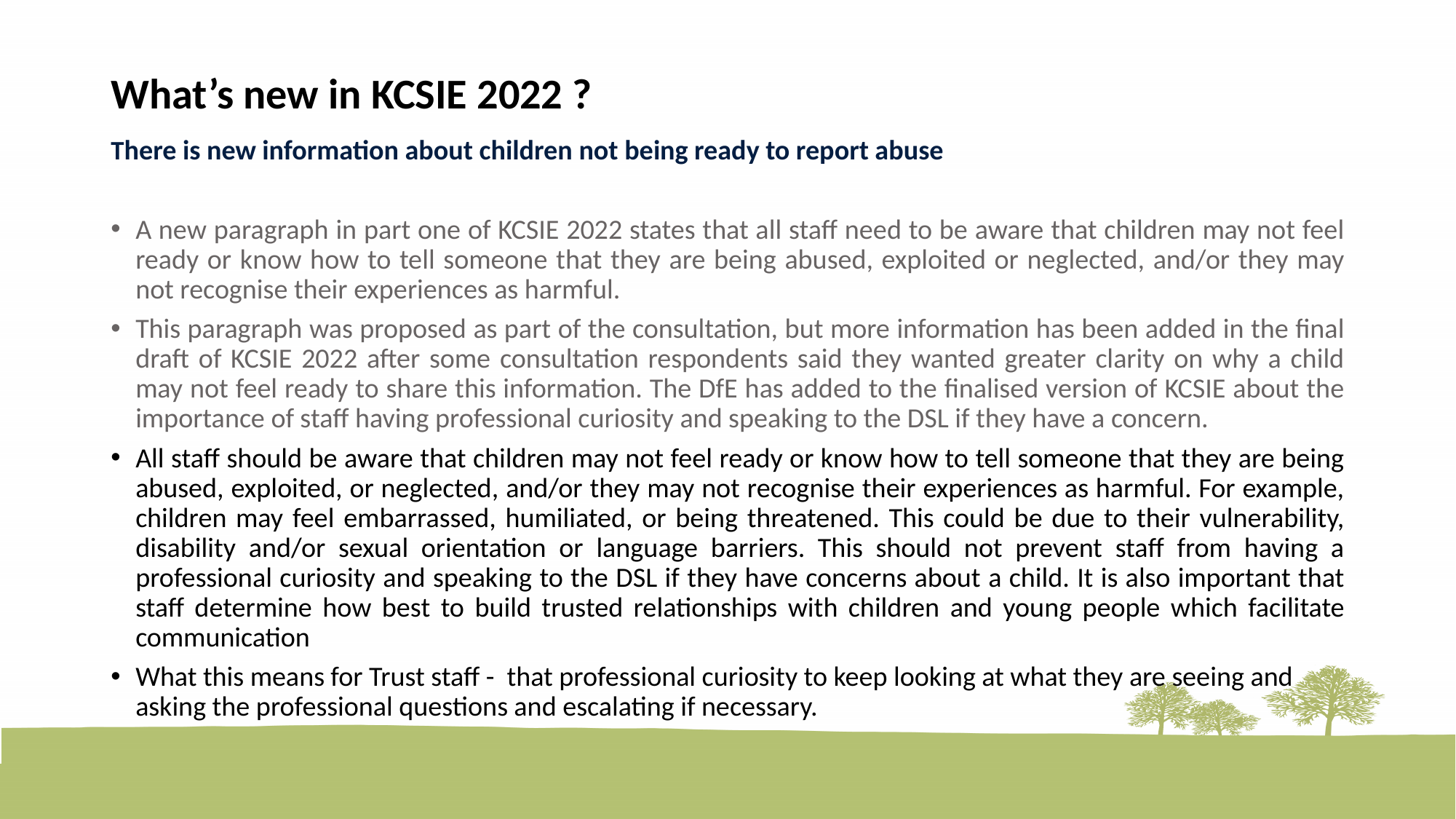

# What’s new in KCSIE 2022 ?
There is new information about children not being ready to report abuse

A new paragraph in part one of KCSIE 2022 states that all staff need to be aware that children may not feel ready or know how to tell someone that they are being abused, exploited or neglected, and/or they may not recognise their experiences as harmful.
This paragraph was proposed as part of the consultation, but more information has been added in the final draft of KCSIE 2022 after some consultation respondents said they wanted greater clarity on why a child may not feel ready to share this information. The DfE has added to the finalised version of KCSIE about the importance of staff having professional curiosity and speaking to the DSL if they have a concern.
All staff should be aware that children may not feel ready or know how to tell someone that they are being abused, exploited, or neglected, and/or they may not recognise their experiences as harmful. For example, children may feel embarrassed, humiliated, or being threatened. This could be due to their vulnerability, disability and/or sexual orientation or language barriers. This should not prevent staff from having a professional curiosity and speaking to the DSL if they have concerns about a child. It is also important that staff determine how best to build trusted relationships with children and young people which facilitate communication
What this means for Trust staff -  that professional curiosity to keep looking at what they are seeing and asking the professional questions and escalating if necessary.